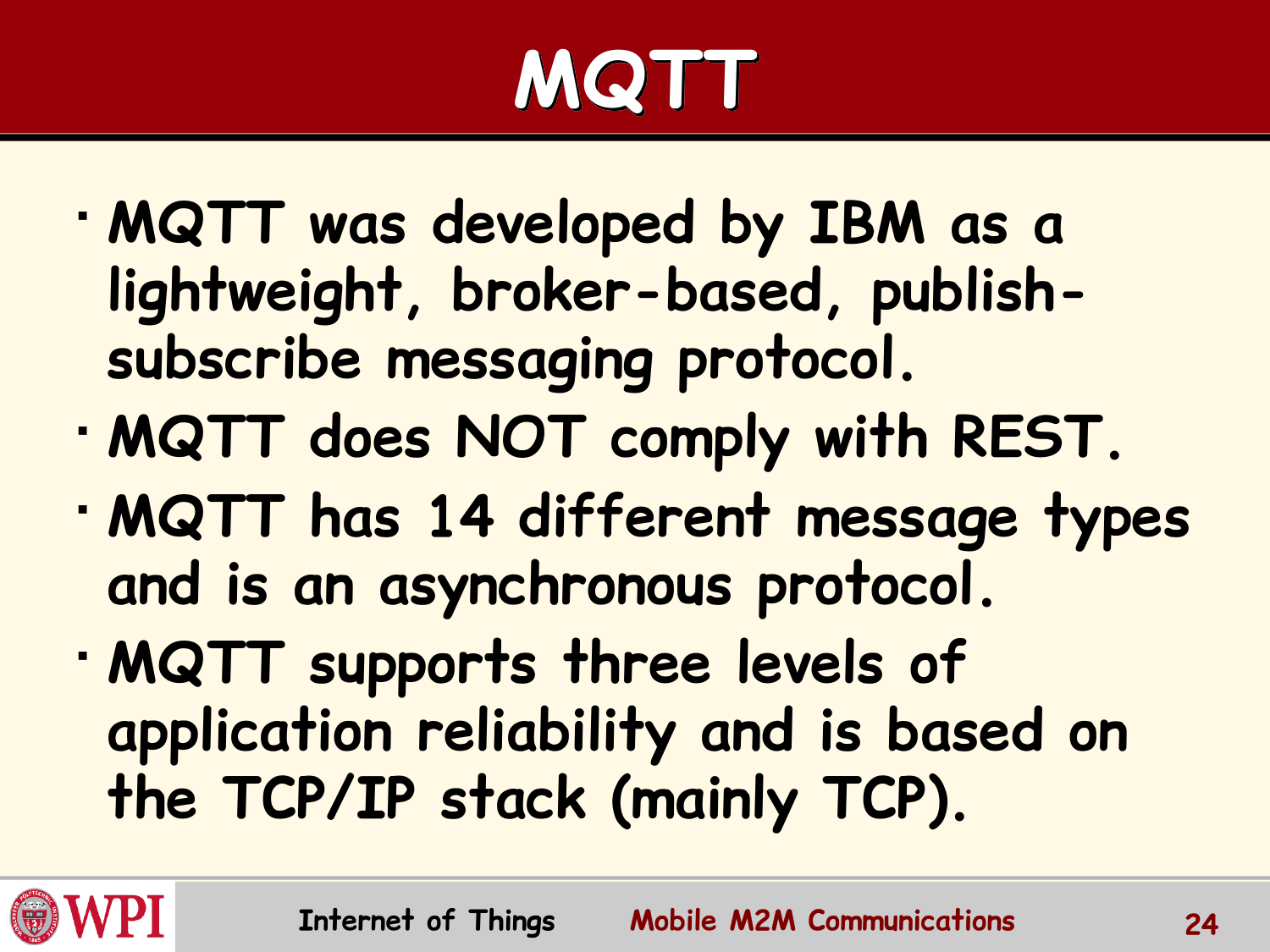

# MQTT
MQTT was developed by IBM as a lightweight, broker-based, publish-subscribe messaging protocol.
MQTT does NOT comply with REST.
MQTT has 14 different message types and is an asynchronous protocol.
MQTT supports three levels of application reliability and is based on the TCP/IP stack (mainly TCP).
Internet of Things      Mobile M2M Communications

24